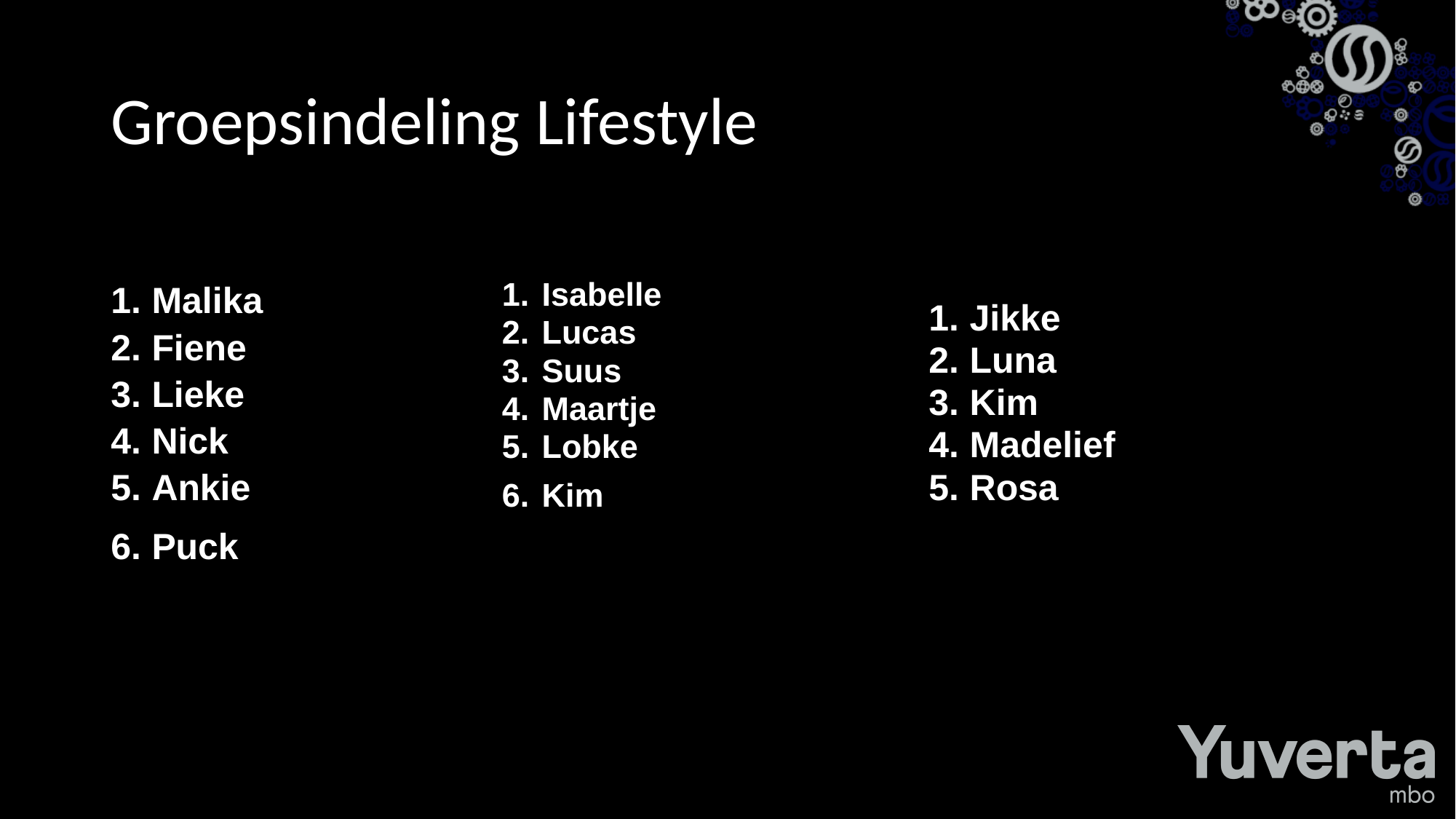

# Groepsindeling Lifestyle

Malika
Fiene
Lieke
Nick
Ankie
Puck

Isabelle
Lucas
Suus
Maartje
Lobke
Kim
Jikke
Luna
Kim
Madelief
Rosa